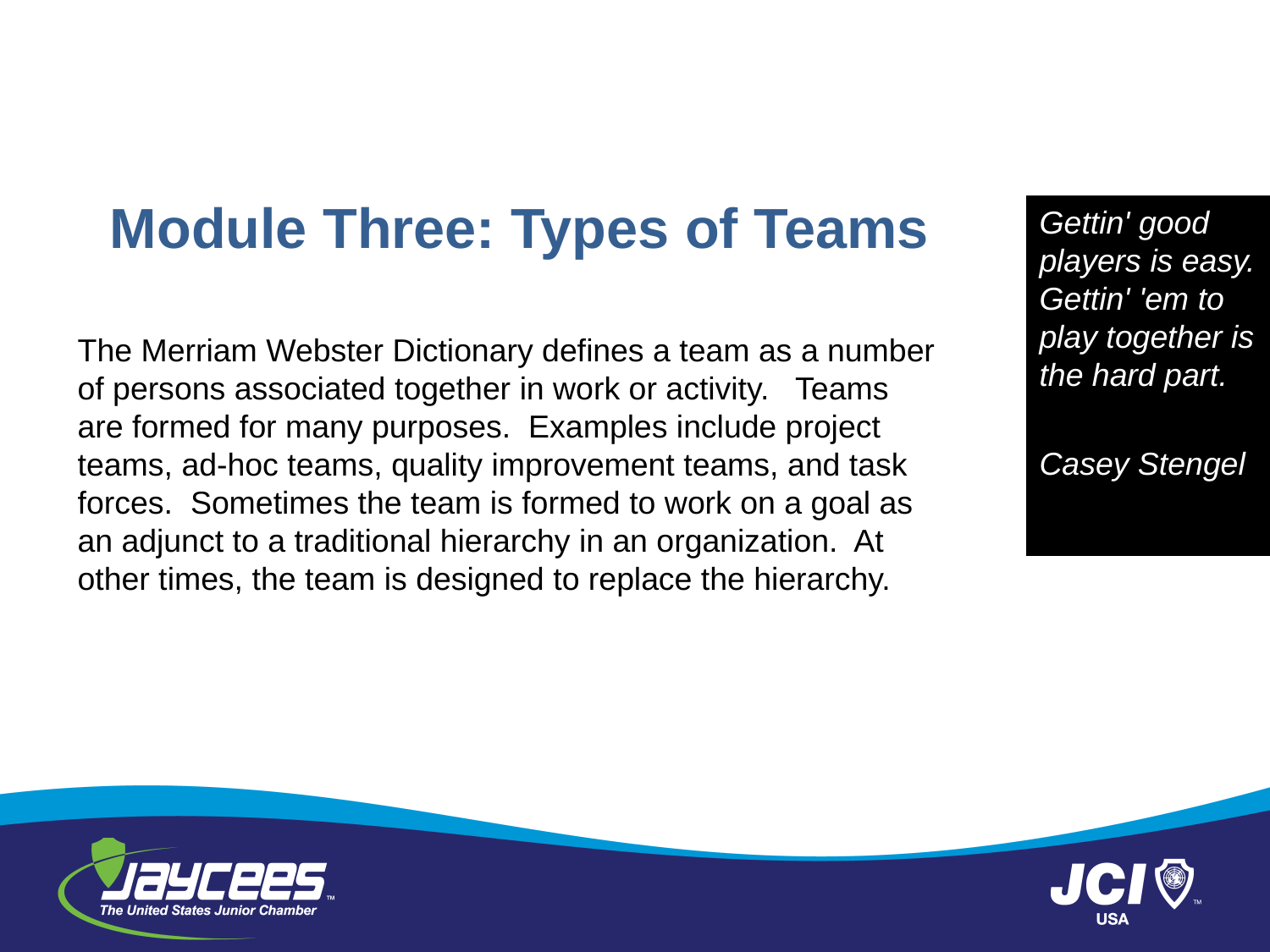

# Module Three: Types of Teams
Gettin' good players is easy. Gettin' 'em to play together is the hard part.

Casey Stengel

The Merriam Webster Dictionary defines a team as a number of persons associated together in work or activity.   Teams are formed for many purposes.  Examples include project teams, ad-hoc teams, quality improvement teams, and task forces.  Sometimes the team is formed to work on a goal as an adjunct to a traditional hierarchy in an organization.  At other times, the team is designed to replace the hierarchy.